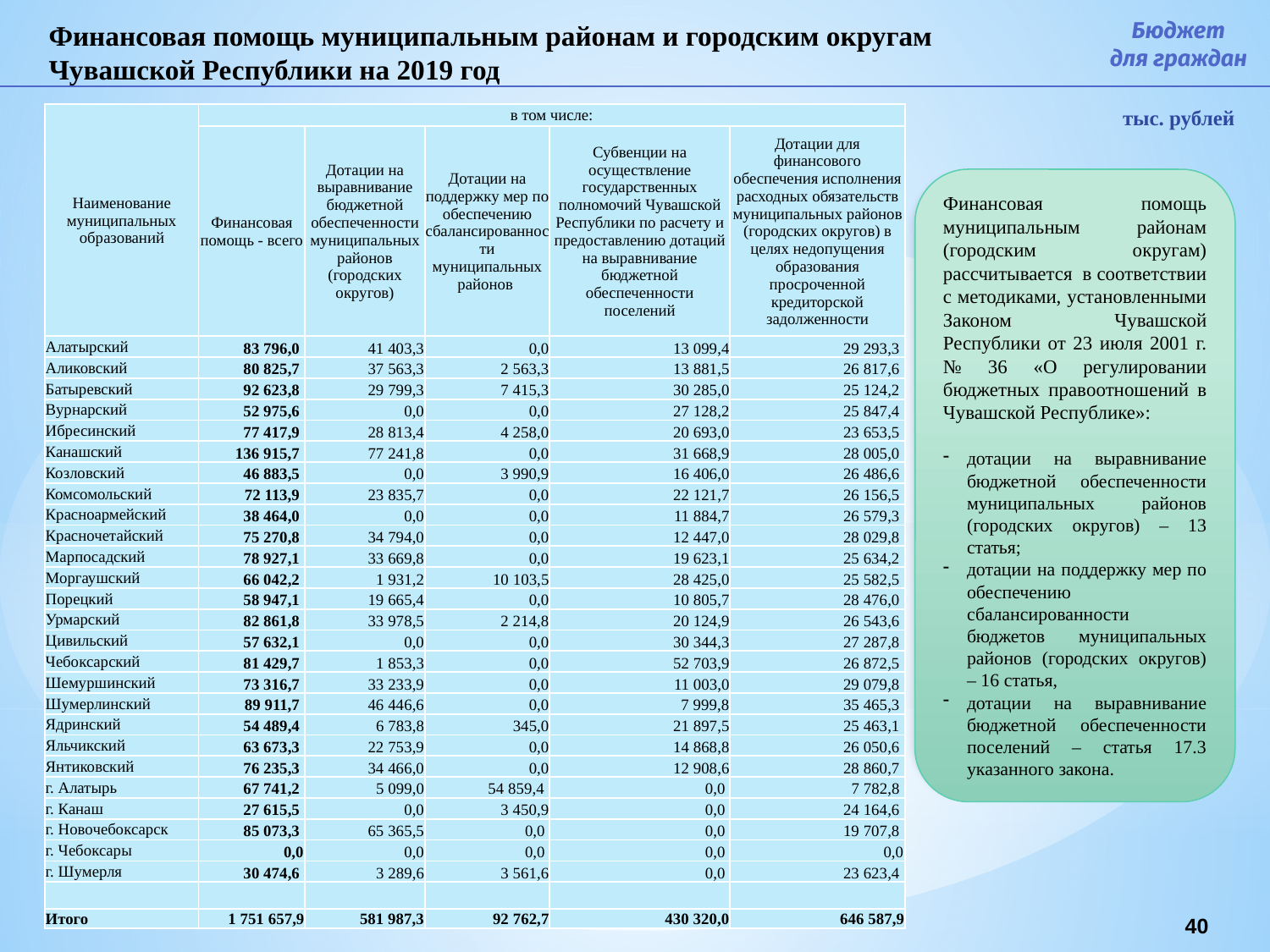

Бюджет
для граждан
Финансовая помощь муниципальным районам и городским округам Чувашской Республики на 2019 год
| Наименование муниципальных образований | в том числе: |  |  |  |  |
| --- | --- | --- | --- | --- | --- |
|  | Финансовая помощь - всего | Дотации на выравнивание бюджетной обеспеченности муниципальных районов (городских округов) | Дотации на поддержку мер по обеспечению сбалансированности муниципальных районов | Субвенции на осуществление государственных полномочий Чувашской Республики по расчету и предоставлению дотаций на выравнивание бюджетной обеспеченности поселений | Дотации для финансового обеспечения исполнения расходных обязательств муниципальных районов (городских округов) в целях недопущения образования просроченной кредиторской задолженности |
| Алатырский | 83 796,0 | 41 403,3 | 0,0 | 13 099,4 | 29 293,3 |
| Аликовский | 80 825,7 | 37 563,3 | 2 563,3 | 13 881,5 | 26 817,6 |
| Батыревский | 92 623,8 | 29 799,3 | 7 415,3 | 30 285,0 | 25 124,2 |
| Вурнарский | 52 975,6 | 0,0 | 0,0 | 27 128,2 | 25 847,4 |
| Ибресинский | 77 417,9 | 28 813,4 | 4 258,0 | 20 693,0 | 23 653,5 |
| Канашский | 136 915,7 | 77 241,8 | 0,0 | 31 668,9 | 28 005,0 |
| Козловский | 46 883,5 | 0,0 | 3 990,9 | 16 406,0 | 26 486,6 |
| Комсомольский | 72 113,9 | 23 835,7 | 0,0 | 22 121,7 | 26 156,5 |
| Красноармейский | 38 464,0 | 0,0 | 0,0 | 11 884,7 | 26 579,3 |
| Красночетайский | 75 270,8 | 34 794,0 | 0,0 | 12 447,0 | 28 029,8 |
| Марпосадский | 78 927,1 | 33 669,8 | 0,0 | 19 623,1 | 25 634,2 |
| Моргаушский | 66 042,2 | 1 931,2 | 10 103,5 | 28 425,0 | 25 582,5 |
| Порецкий | 58 947,1 | 19 665,4 | 0,0 | 10 805,7 | 28 476,0 |
| Урмарский | 82 861,8 | 33 978,5 | 2 214,8 | 20 124,9 | 26 543,6 |
| Цивильский | 57 632,1 | 0,0 | 0,0 | 30 344,3 | 27 287,8 |
| Чебоксарский | 81 429,7 | 1 853,3 | 0,0 | 52 703,9 | 26 872,5 |
| Шемуршинский | 73 316,7 | 33 233,9 | 0,0 | 11 003,0 | 29 079,8 |
| Шумерлинский | 89 911,7 | 46 446,6 | 0,0 | 7 999,8 | 35 465,3 |
| Ядринский | 54 489,4 | 6 783,8 | 345,0 | 21 897,5 | 25 463,1 |
| Яльчикский | 63 673,3 | 22 753,9 | 0,0 | 14 868,8 | 26 050,6 |
| Янтиковский | 76 235,3 | 34 466,0 | 0,0 | 12 908,6 | 28 860,7 |
| г. Алатырь | 67 741,2 | 5 099,0 | 54 859,4 | 0,0 | 7 782,8 |
| г. Канаш | 27 615,5 | 0,0 | 3 450,9 | 0,0 | 24 164,6 |
| г. Новочебоксарск | 85 073,3 | 65 365,5 | 0,0 | 0,0 | 19 707,8 |
| г. Чебоксары | 0,0 | 0,0 | 0,0 | 0,0 | 0,0 |
| г. Шумерля | 30 474,6 | 3 289,6 | 3 561,6 | 0,0 | 23 623,4 |
|  |  |  |  |  |  |
| Итого | 1 751 657,9 | 581 987,3 | 92 762,7 | 430 320,0 | 646 587,9 |
тыс. рублей
Финансовая помощь муниципальным районам (городским округам) рассчитывается  в соответствии с методиками, установленными Законом Чувашской Республики от 23 июля 2001 г. № 36 «О регулировании бюджетных правоотношений в Чувашской Республике»:

дотации на выравнивание бюджетной обеспеченности муниципальных районов (городских округов) – 13 статья;
дотации на поддержку мер по обеспечению сбалансированности бюджетов муниципальных районов (городских округов) – 16 статья,
дотации на выравнивание бюджетной обеспеченности поселений – статья 17.3 указанного закона.

40